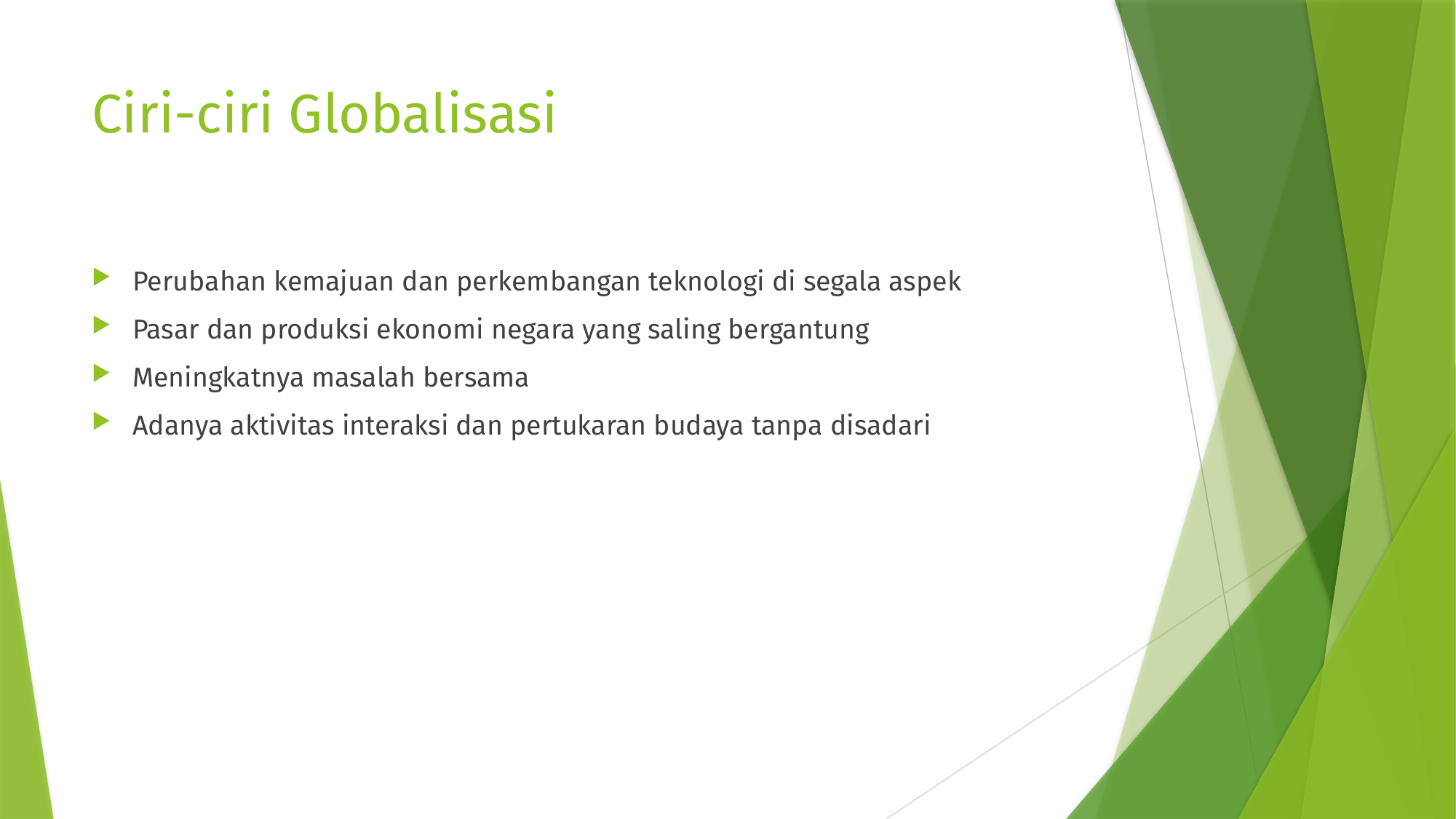

# Ciri-ciri Globalisasi
Perubahan kemajuan dan perkembangan teknologi di segala aspek
Pasar dan produksi ekonomi negara yang saling bergantung
Meningkatnya masalah bersama
Adanya aktivitas interaksi dan pertukaran budaya tanpa disadari